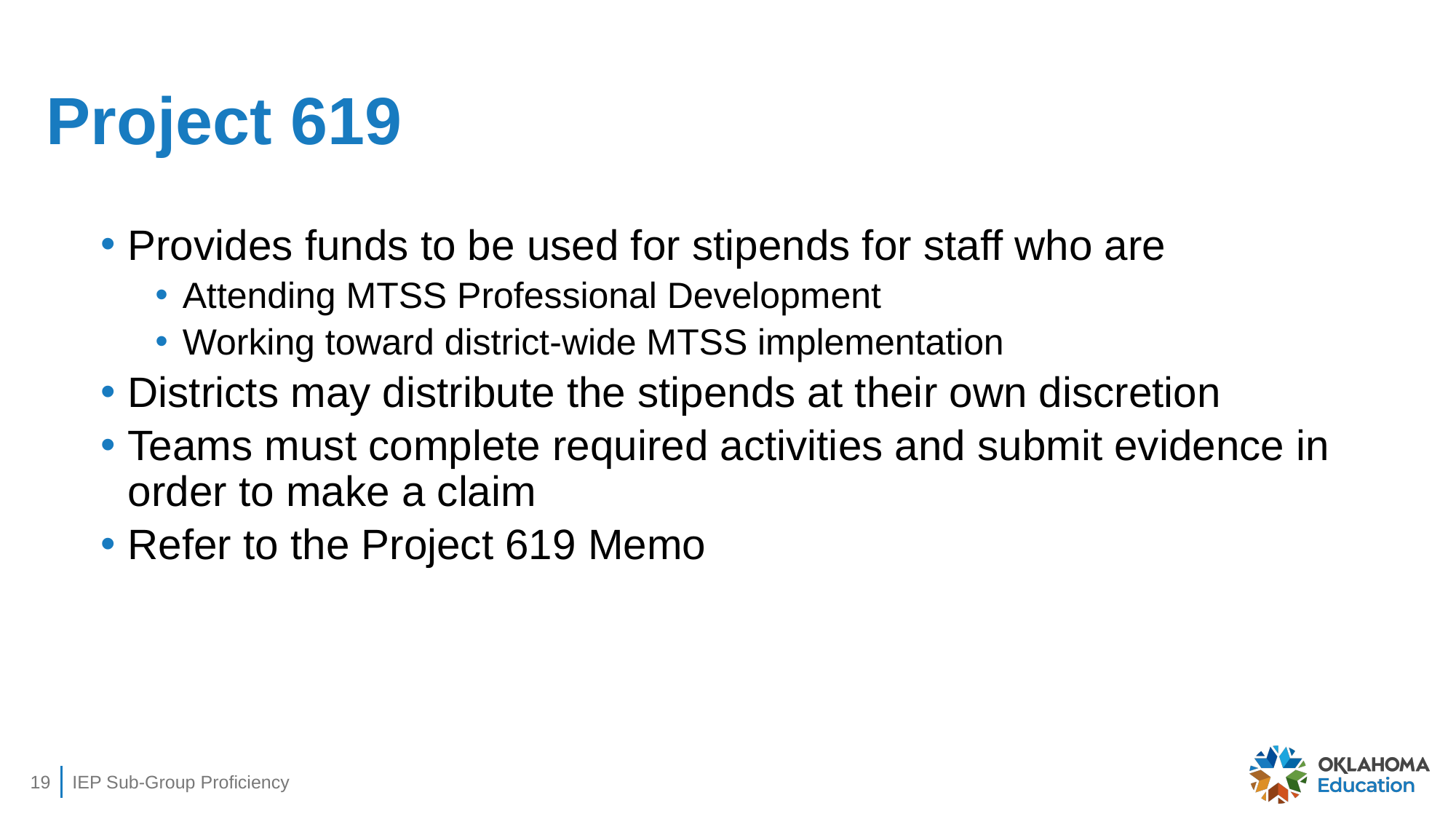

# Project 619
Provides funds to be used for stipends for staff who are
Attending MTSS Professional Development
Working toward district-wide MTSS implementation
Districts may distribute the stipends at their own discretion
Teams must complete required activities and submit evidence in order to make a claim
Refer to the Project 619 Memo
19
IEP Sub-Group Proficiency